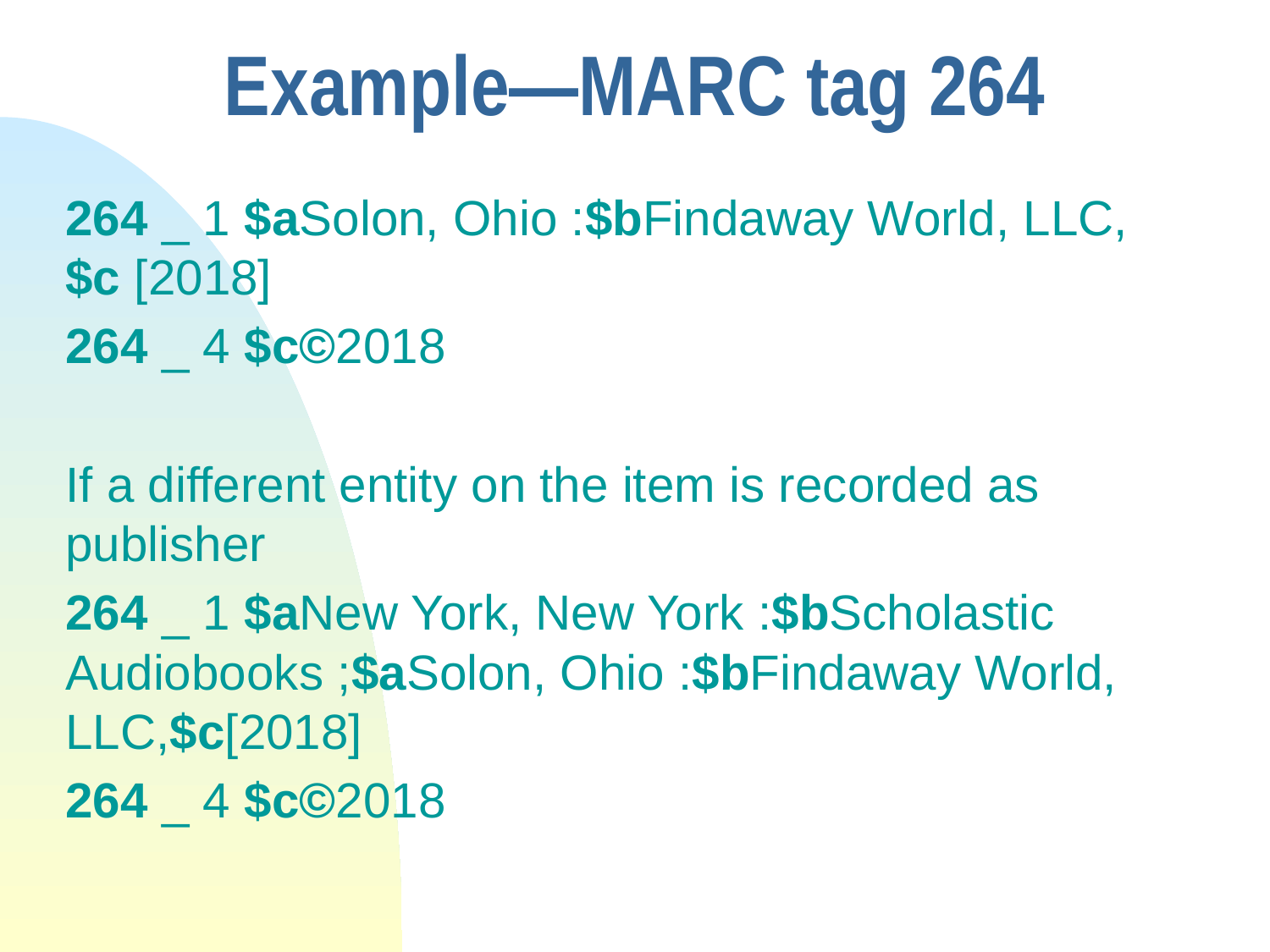

# Example—MARC tag 264
264 _ 1 $aSolon, Ohio :$bFindaway World, LLC, $c [2018]
264 _ 4 $c©2018

If a different entity on the item is recorded as publisher
264 _ 1 $aNew York, New York :$bScholastic Audiobooks ;$aSolon, Ohio :$bFindaway World, LLC,$c[2018]
264 _ 4 $c©2018